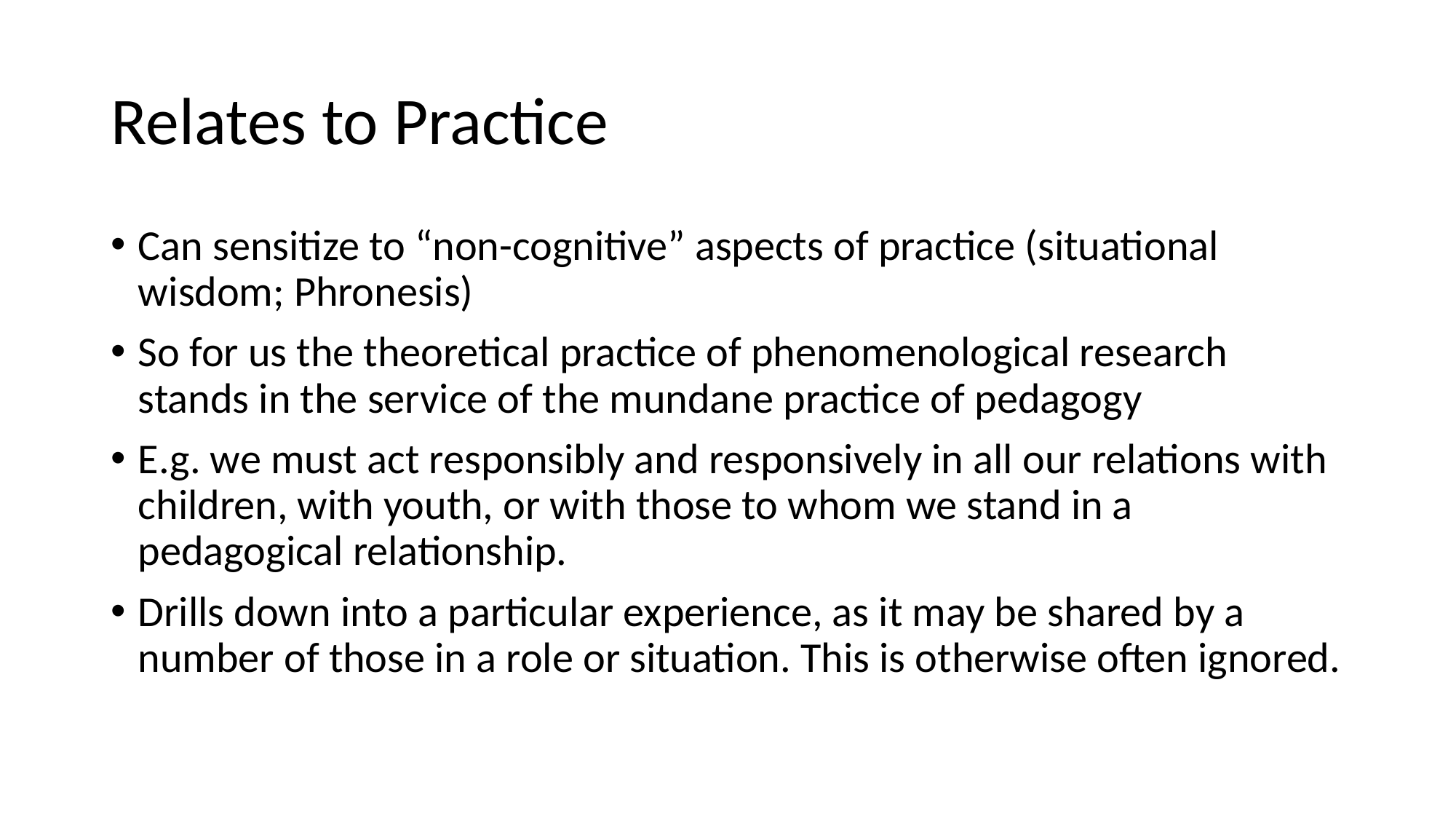

# Relates to Practice
Can sensitize to “non-cognitive” aspects of practice (situational wisdom; Phronesis)
So for us the theoretical practice of phenomenological research stands in the service of the mundane practice of pedagogy
E.g. we must act responsibly and responsively in all our relations with children, with youth, or with those to whom we stand in a pedagogical relationship.
Drills down into a particular experience, as it may be shared by a number of those in a role or situation. This is otherwise often ignored.